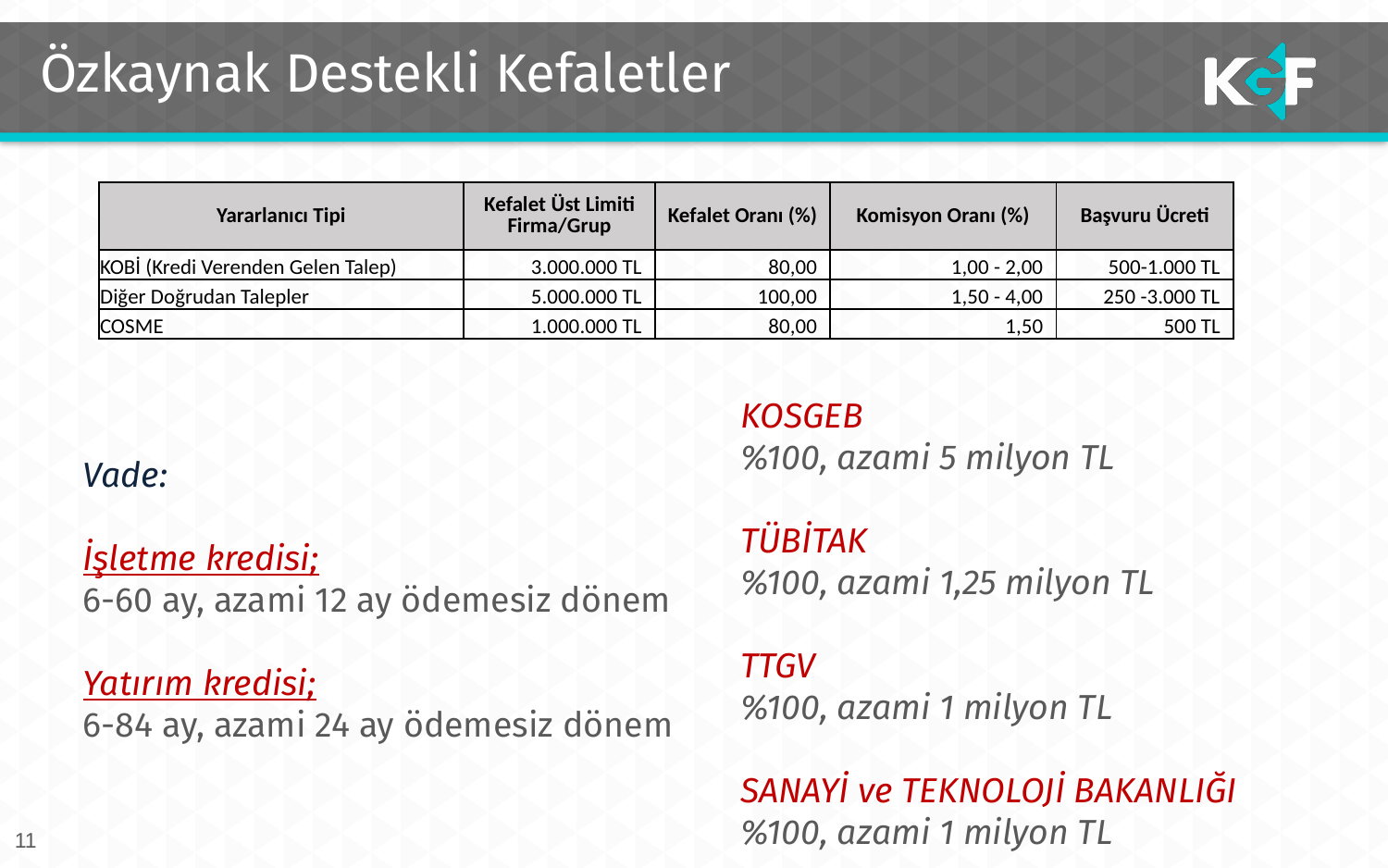

# Özkaynak Destekli Kefaletler
| Yararlanıcı Tipi | Kefalet Üst Limiti Firma/Grup | Kefalet Oranı (%) | Komisyon Oranı (%) | Başvuru Ücreti |
| --- | --- | --- | --- | --- |
| KOBİ (Kredi Verenden Gelen Talep) | 3.000.000 TL | 80,00 | 1,00 - 2,00 | 500-1.000 TL |
| Diğer Doğrudan Talepler | 5.000.000 TL | 100,00 | 1,50 - 4,00 | 250 -3.000 TL |
| COSME | 1.000.000 TL | 80,00 | 1,50 | 500 TL |

KOSGEB
%100, azami 5 milyon TL

TÜBİTAK
%100, azami 1,25 milyon TL

TTGV
%100, azami 1 milyon TL

SANAYİ ve TEKNOLOJİ BAKANLIĞI
%100, azami 1 milyon TL

Vade:

İşletme kredisi;
6-60 ay, azami 12 ay ödemesiz dönem

Yatırım kredisi;
6-84 ay, azami 24 ay ödemesiz dönem
11